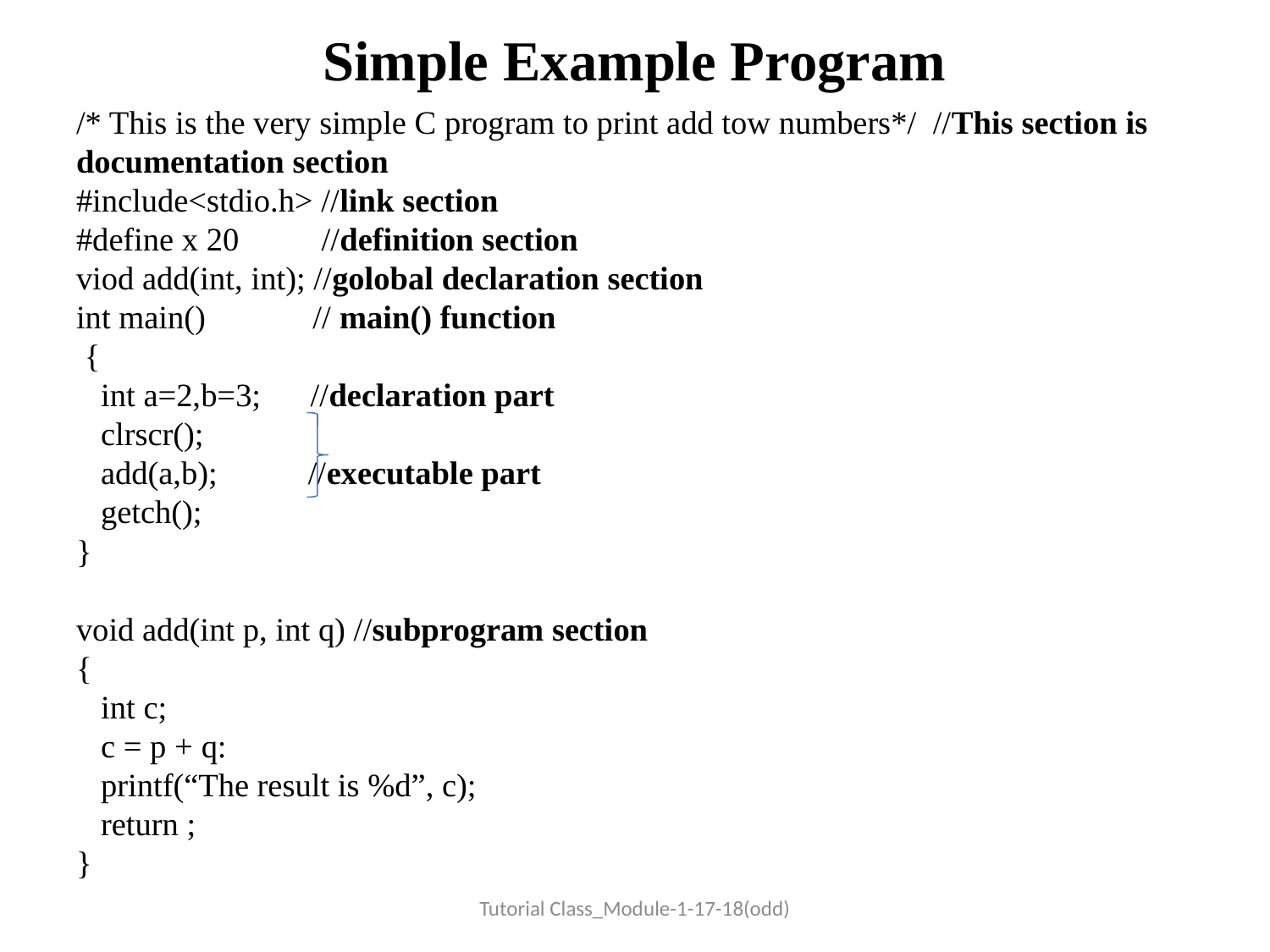

# Simple Example Program
/* This is the very simple C program to print add tow numbers*/  //This section is documentation section
#include<stdio.h> //link section
#define x 20          //definition section
viod add(int, int); //golobal declaration section
int main()             // main() function
 {
   int a=2,b=3;      //declaration part
   clrscr();
   add(a,b);           //executable part
   getch();
}

void add(int p, int q) //subprogram section
{
   int c;
   c = p + q:
   printf(“The result is %d”, c);
   return ;
}

Tutorial Class_Module-1-17-18(odd)